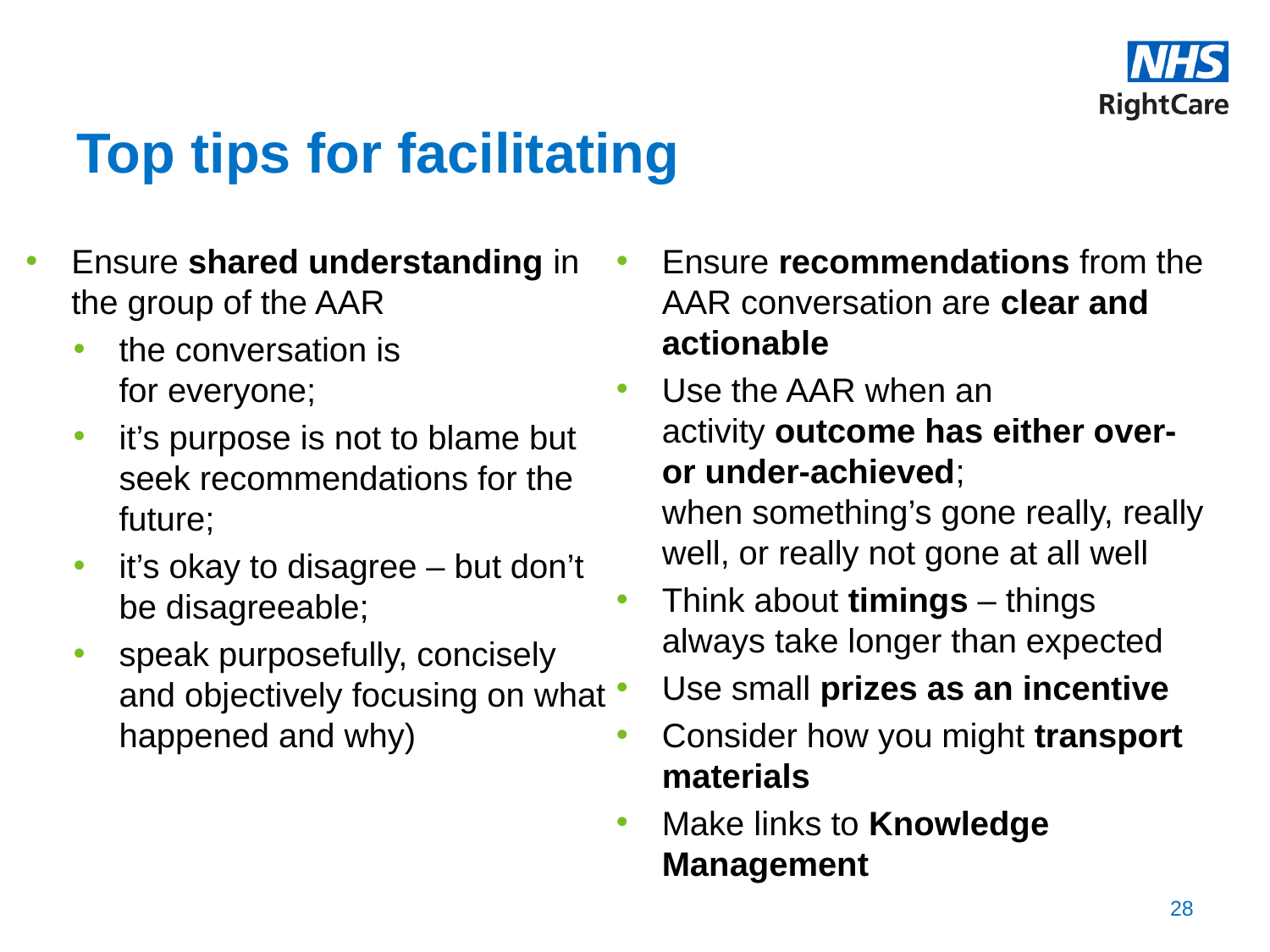

# Top tips for facilitating
Ensure shared understanding in the group of the AAR
the conversation is for everyone;
it’s purpose is not to blame but seek recommendations for the future;
it’s okay to disagree – but don’t be disagreeable;
speak purposefully, concisely and objectively focusing on what happened and why)

Ensure recommendations from the AAR conversation are clear and actionable​
​Use the AAR when an activity outcome has either over- or under-achieved; when something’s gone really, really well, or really not gone at all well​
​Think about timings – things always take longer than expected​
​Use small prizes as an incentive​
​Consider how you might transport materials​
​Make links to Knowledge Management​
28